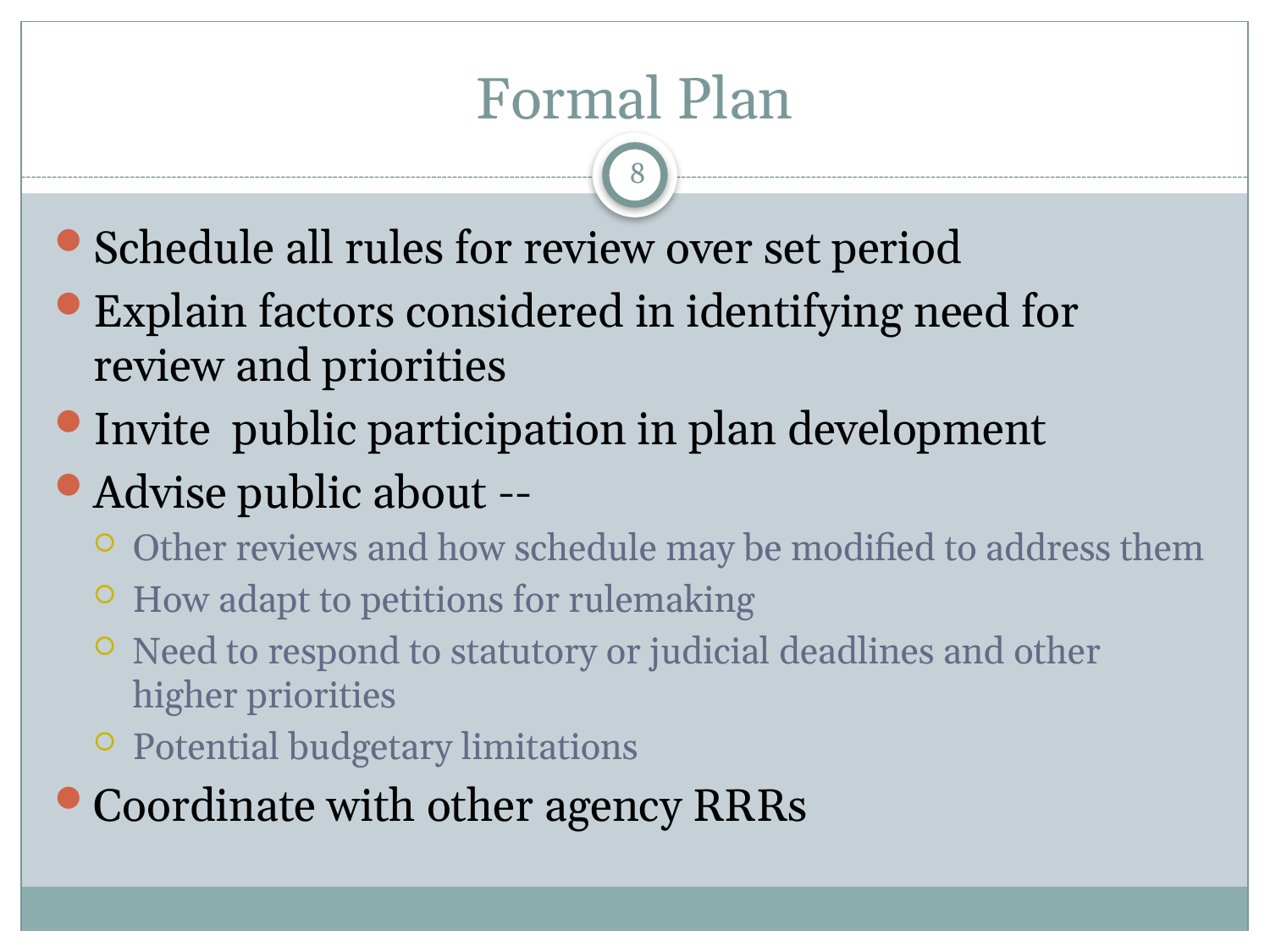

# Formal Plan
8
Schedule all rules for review over set period
Explain factors considered in identifying need for review and priorities
Invite  public participation in plan development
Advise public about --
Other reviews and how schedule may be modified to address them
How adapt to petitions for rulemaking
Need to respond to statutory or judicial deadlines and other higher priorities
Potential budgetary limitations
Coordinate with other agency RRRs